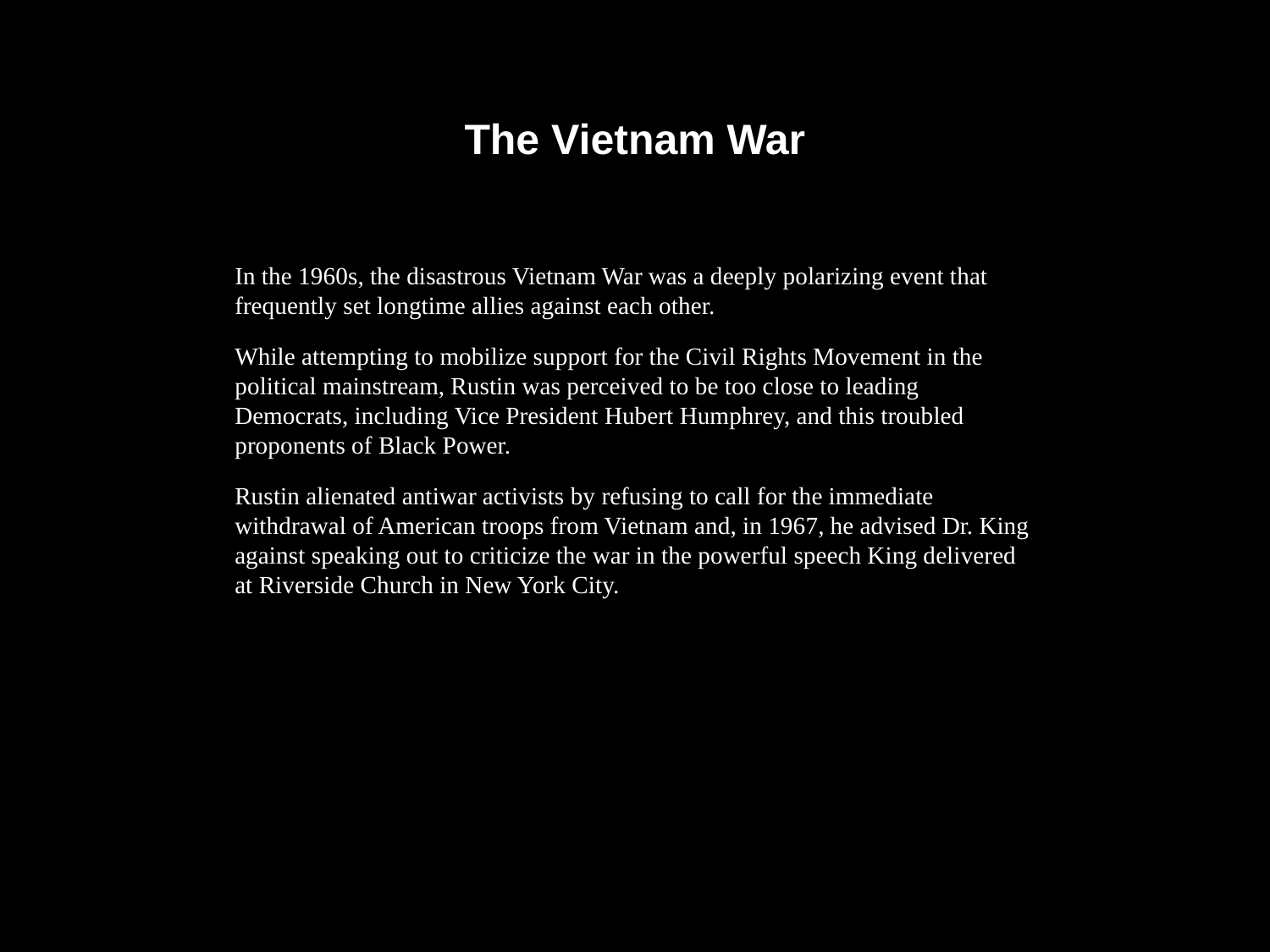

# The Vietnam War
In the 1960s, the disastrous Vietnam War was a deeply polarizing event that frequently set longtime allies against each other.
While attempting to mobilize support for the Civil Rights Movement in the political mainstream, Rustin was perceived to be too close to leading Democrats, including Vice President Hubert Humphrey, and this troubled proponents of Black Power.
Rustin alienated antiwar activists by refusing to call for the immediate withdrawal of American troops from Vietnam and, in 1967, he advised Dr. King against speaking out to criticize the war in the powerful speech King delivered at Riverside Church in New York City.